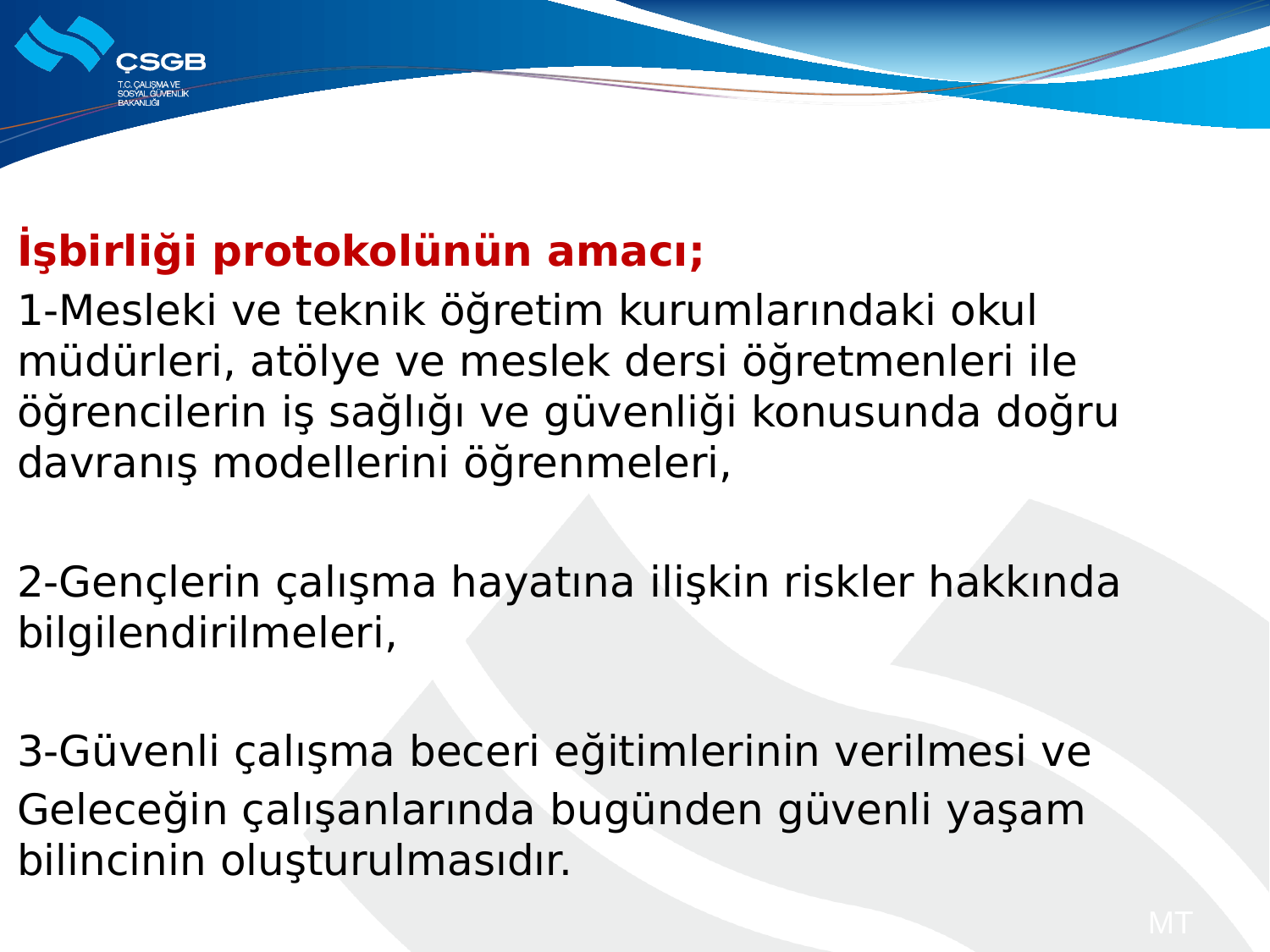

İşbirliği protokolünün amacı;
1-Mesleki ve teknik öğretim kurumlarındaki okul müdürleri, atölye ve meslek dersi öğretmenleri ile öğrencilerin iş sağlığı ve güvenliği konusunda doğru davranış modellerini öğrenmeleri,

2-Gençlerin çalışma hayatına ilişkin riskler hakkında bilgilendirilmeleri,

3-Güvenli çalışma beceri eğitimlerinin verilmesi ve
Geleceğin çalışanlarında bugünden güvenli yaşam bilincinin oluşturulmasıdır.

MT